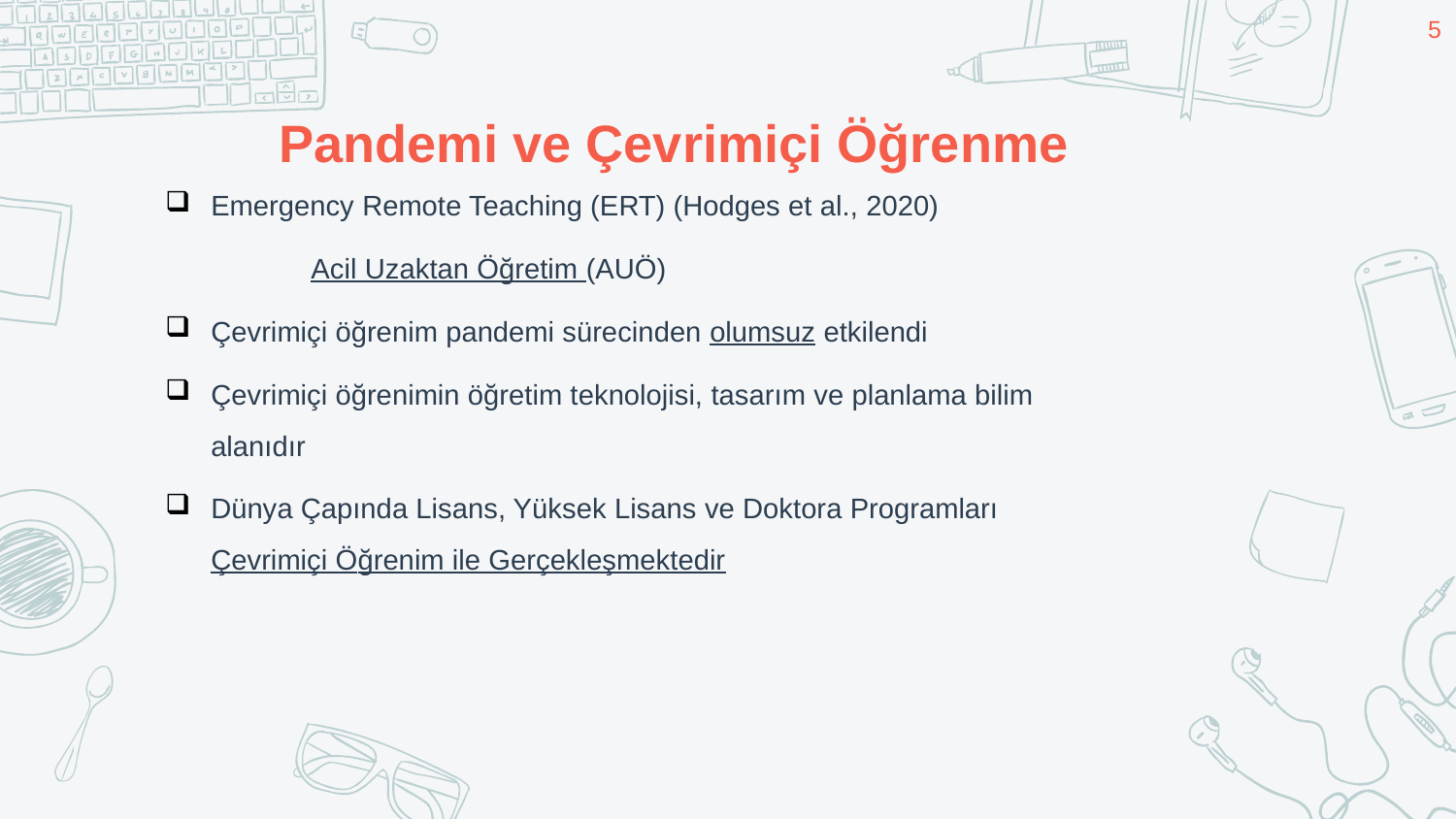

5
# Pandemi ve Çevrimiçi Öğrenme
Emergency Remote Teaching (ERT) (Hodges et al., 2020)
	Acil Uzaktan Öğretim (AUÖ)
Çevrimiçi öğrenim pandemi sürecinden olumsuz etkilendi
Çevrimiçi öğrenimin öğretim teknolojisi, tasarım ve planlama bilim alanıdır
Dünya Çapında Lisans, Yüksek Lisans ve Doktora Programları Çevrimiçi Öğrenim ile Gerçekleşmektedir